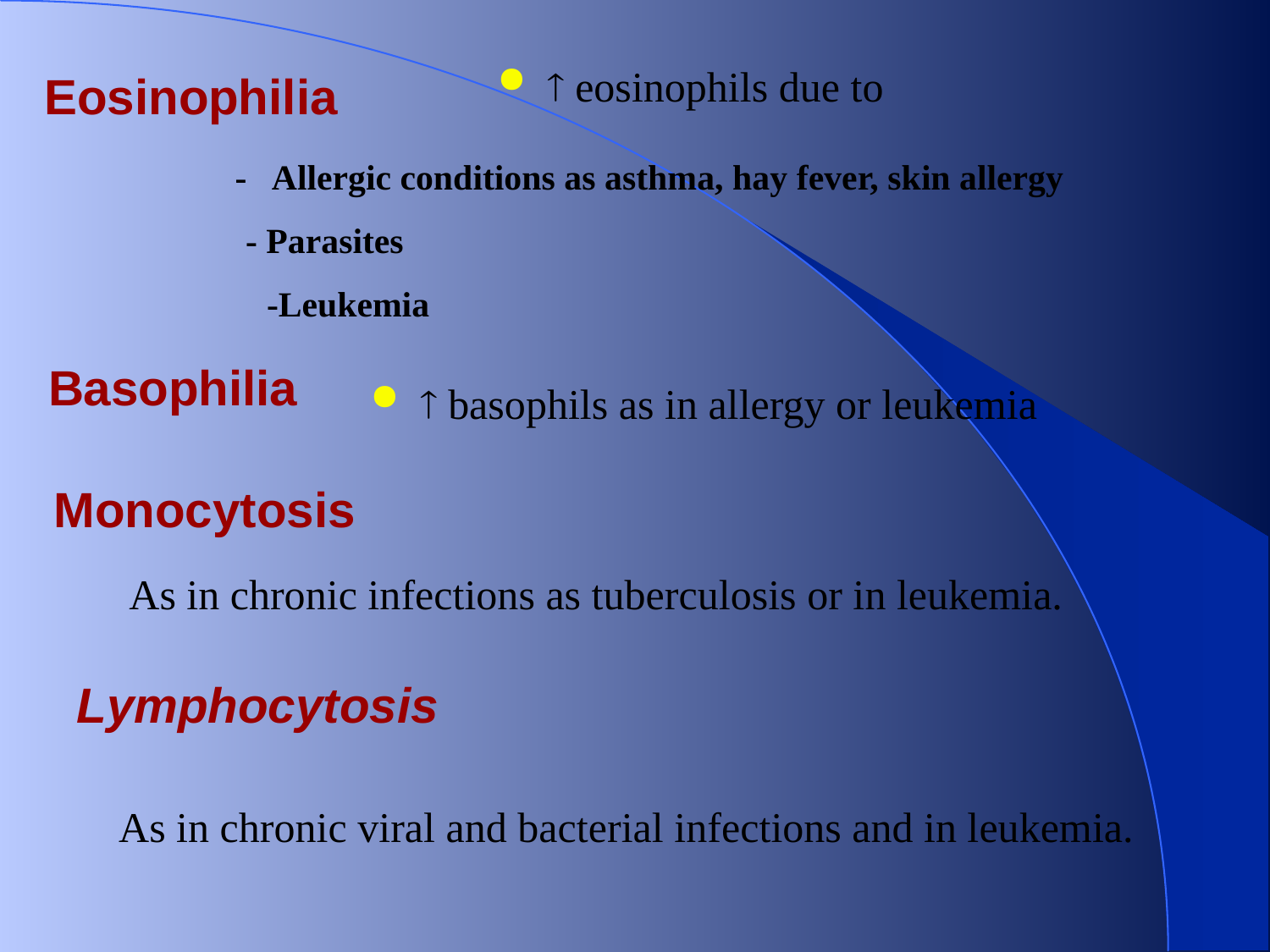

# Eosinophilia
↑ eosinophils due to
-   Allergic conditions as asthma, hay fever, skin allergy
- Parasites
-Leukemia
Basophilia
↑ basophils as in allergy or leukemia
Monocytosis
As in chronic infections as tuberculosis or in leukemia.
Lymphocytosis
As in chronic viral and bacterial infections and in leukemia.